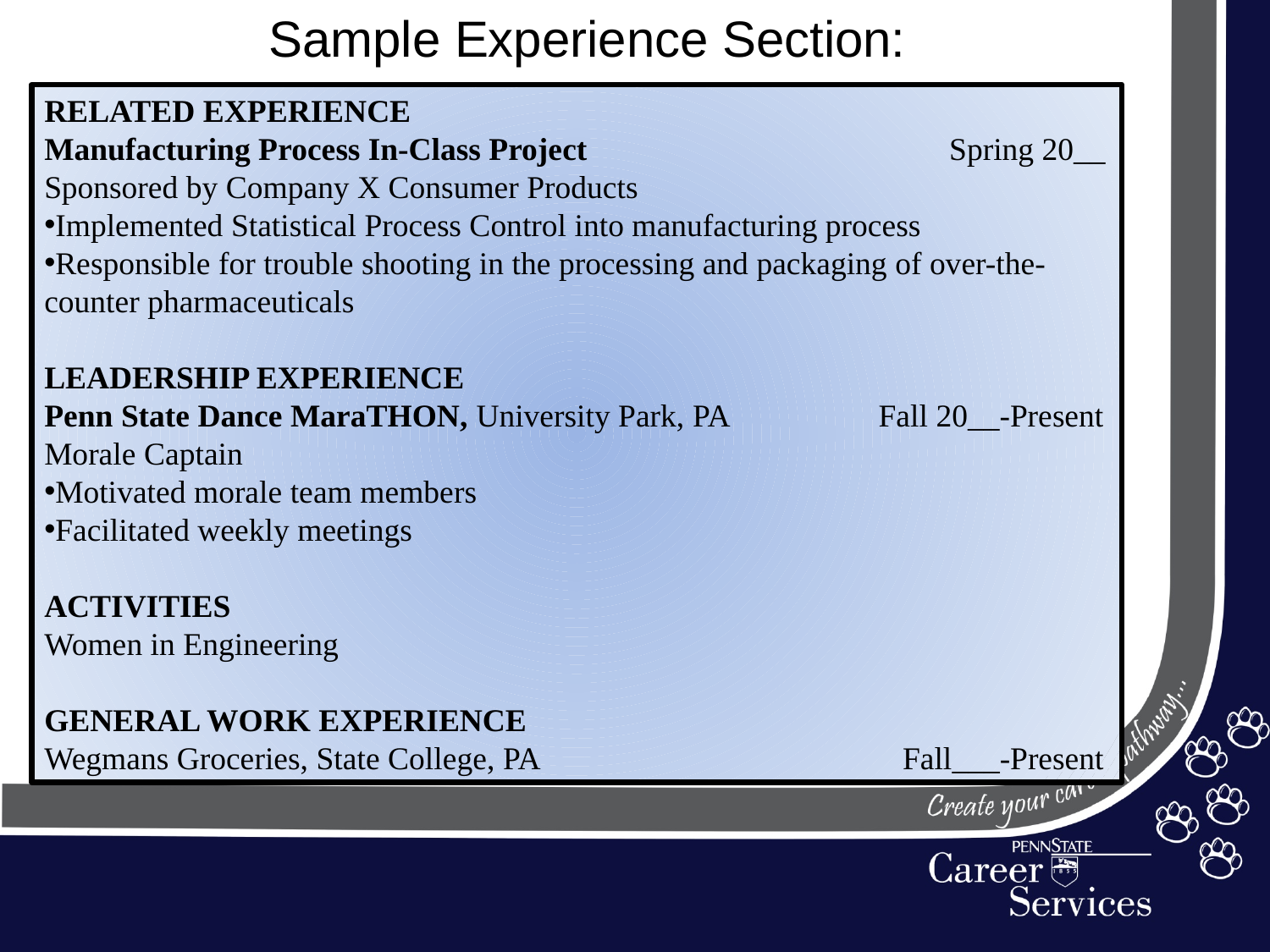

# Sample Experience Section:
RELATED EXPERIENCE
Manufacturing Process In-Class Project			  Spring 20__
Sponsored by Company X Consumer Products
Implemented Statistical Process Control into manufacturing process
Responsible for trouble shooting in the processing and packaging of over-the-counter pharmaceuticals

LEADERSHIP EXPERIENCE
Penn State Dance MaraTHON, University Park, PA	         Fall 20__-Present
Morale Captain
Motivated morale team members
Facilitated weekly meetings

ACTIVITIES
Women in Engineering

GENERAL WORK EXPERIENCE
Wegmans Groceries, State College, PA			            Fall___-Present